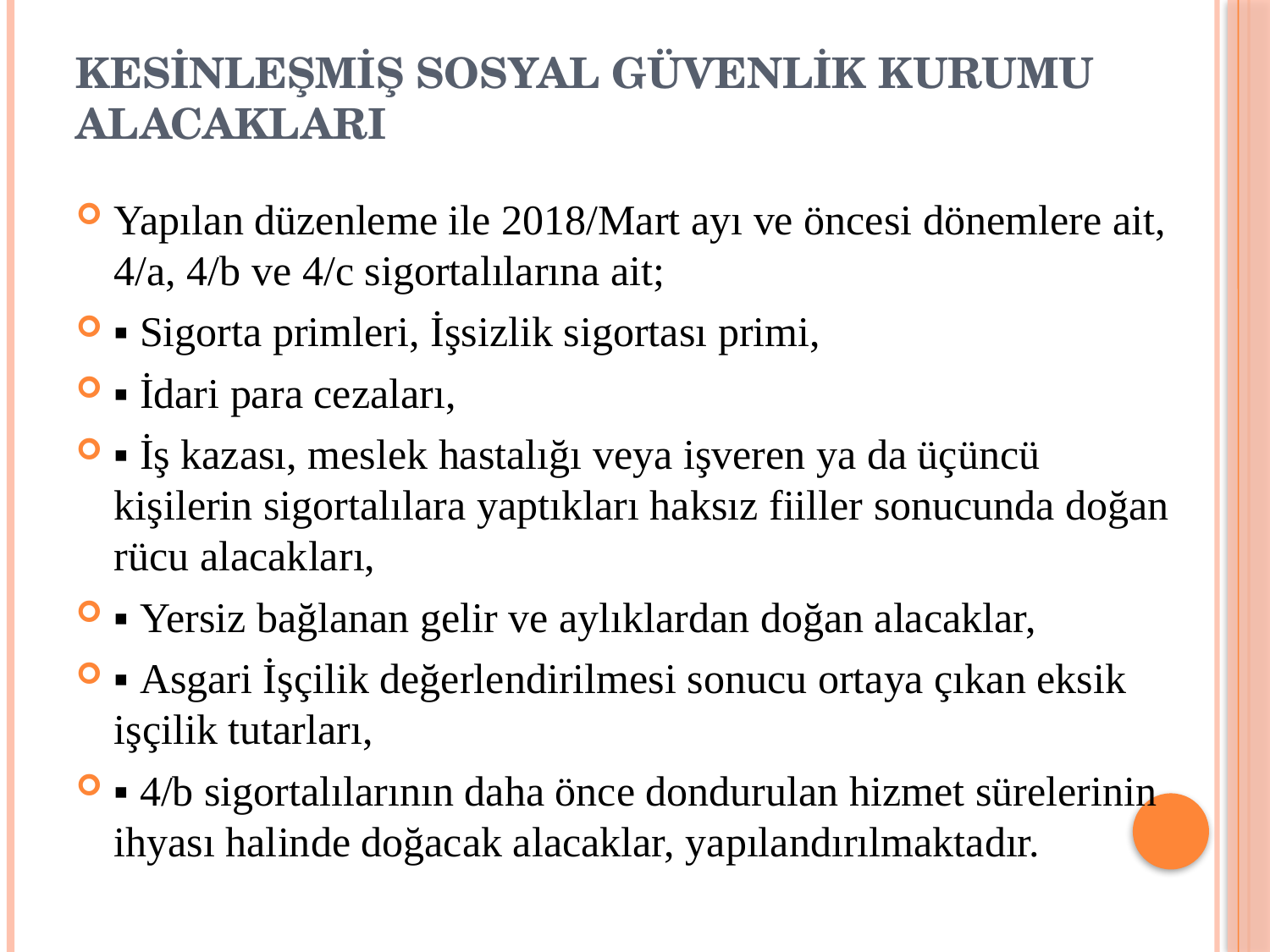

# Kesinleşmiş Sosyal Güvenlik Kurumu alacakları
Yapılan düzenleme ile 2018/Mart ayı ve öncesi dönemlere ait, 4/a, 4/b ve 4/c sigortalılarına ait;
▪ Sigorta primleri, İşsizlik sigortası primi,
▪ İdari para cezaları,
▪ İş kazası, meslek hastalığı veya işveren ya da üçüncü kişilerin sigortalılara yaptıkları haksız fiiller sonucunda doğan rücu alacakları,
▪ Yersiz bağlanan gelir ve aylıklardan doğan alacaklar,
▪ Asgari İşçilik değerlendirilmesi sonucu ortaya çıkan eksik işçilik tutarları,
▪ 4/b sigortalılarının daha önce dondurulan hizmet sürelerinin ihyası halinde doğacak alacaklar, yapılandırılmaktadır.